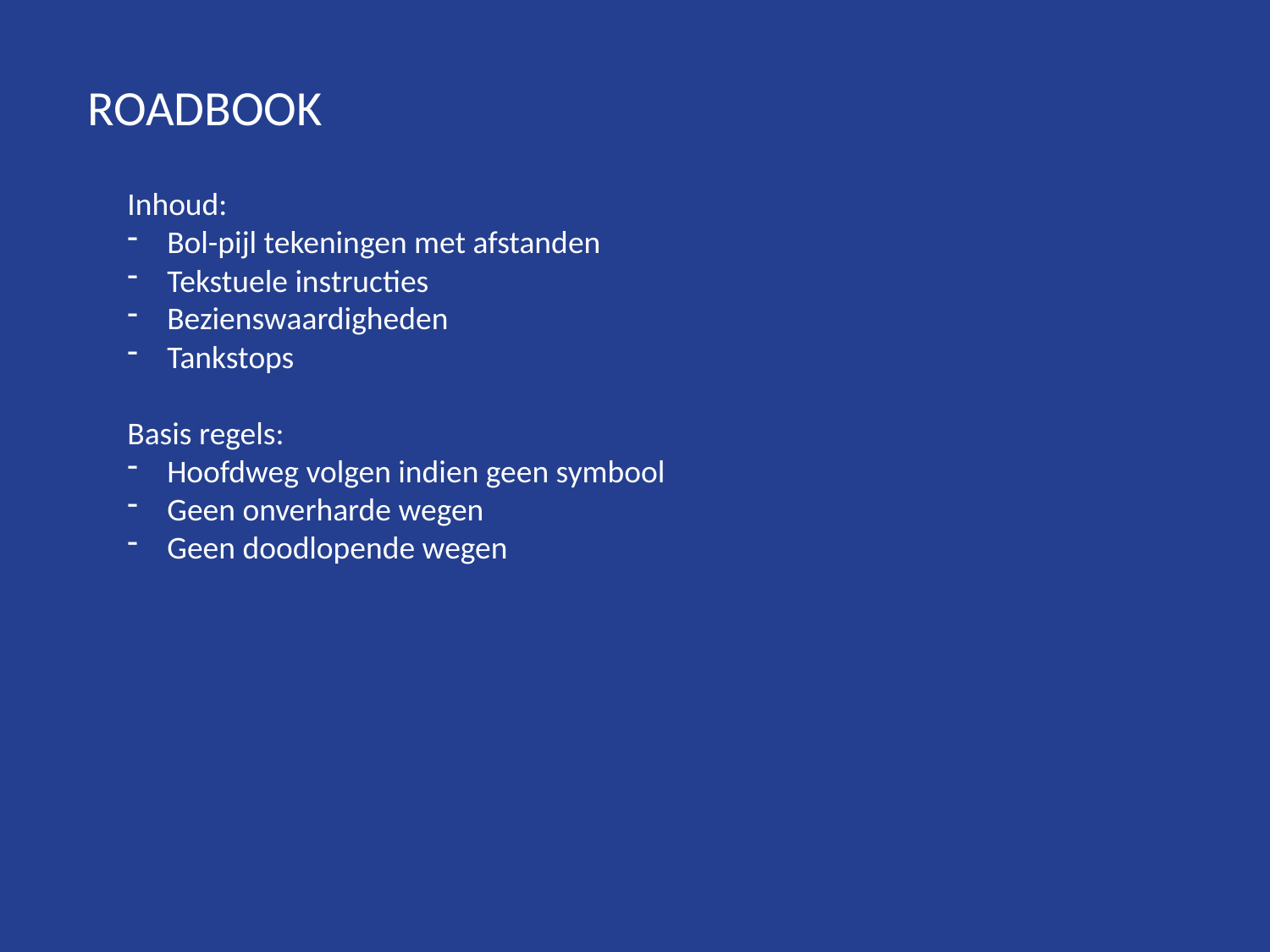

ROADBOOK
Inhoud:
Bol-pijl tekeningen met afstanden
Tekstuele instructies
Bezienswaardigheden
Tankstops

Basis regels:
Hoofdweg volgen indien geen symbool
Geen onverharde wegen
Geen doodlopende wegen